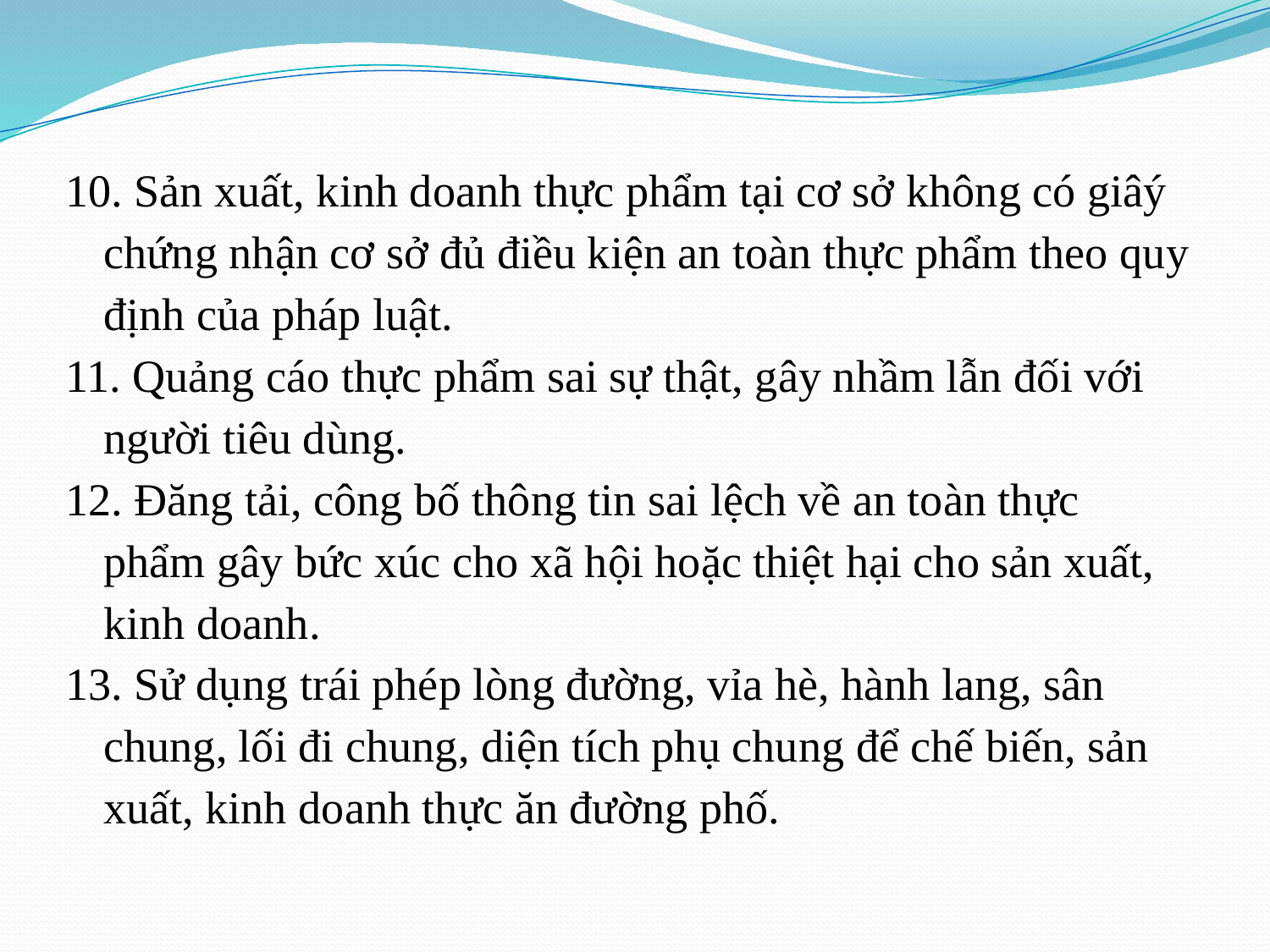

10. Sản xuất, kinh doanh thực phẩm tại cơ sở không có giâý chứng nhận cơ sở đủ điều kiện an toàn thực phẩm theo quy định của pháp luật.
11. Quảng cáo thực phẩm sai sự thật, gây nhầm lẫn đối với người tiêu dùng.
12. Đăng tải, công bố thông tin sai lệch về an toàn thực phẩm gây bức xúc cho xã hội hoặc thiệt hại cho sản xuất, kinh doanh.
13. Sử dụng trái phép lòng đường, vỉa hè, hành lang, sân chung, lối đi chung, diện tích phụ chung để chế biến, sản xuất, kinh doanh thực ăn đường phố.